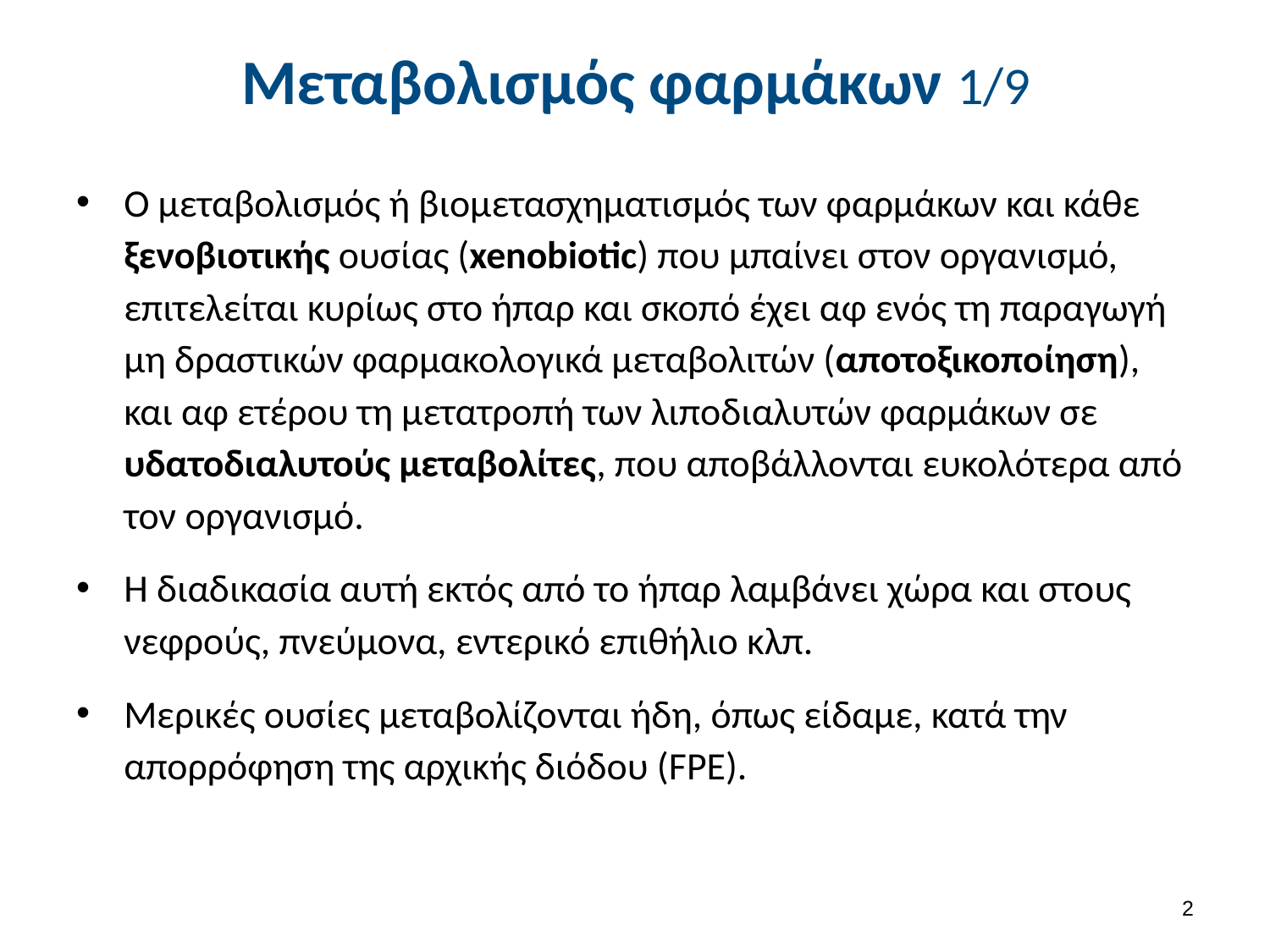

# Μεταβολισμός φαρμάκων 1/9
Ο μεταβολισμός ή βιομετασχηματισμός των φαρμάκων και κάθε ξενοβιοτικής ουσίας (xenobiotic) που μπαίνει στον οργανισμό, επιτελείται κυρίως στο ήπαρ και σκοπό έχει αφ ενός τη παραγωγή μη δραστικών φαρμακολογικά μεταβολιτών (αποτοξικοποίηση), και αφ ετέρου τη μετατροπή των λιποδιαλυτών φαρμάκων σε υδατοδιαλυτούς μεταβολίτες, που αποβάλλονται ευκολότερα από τον οργανισμό.
Η διαδικασία αυτή εκτός από το ήπαρ λαμβάνει χώρα και στους νεφρούς, πνεύμονα, εντερικό επιθήλιο κλπ.
Μερικές ουσίες μεταβολίζονται ήδη, όπως είδαμε, κατά την απορρόφηση της αρχικής διόδου (FPE).
2